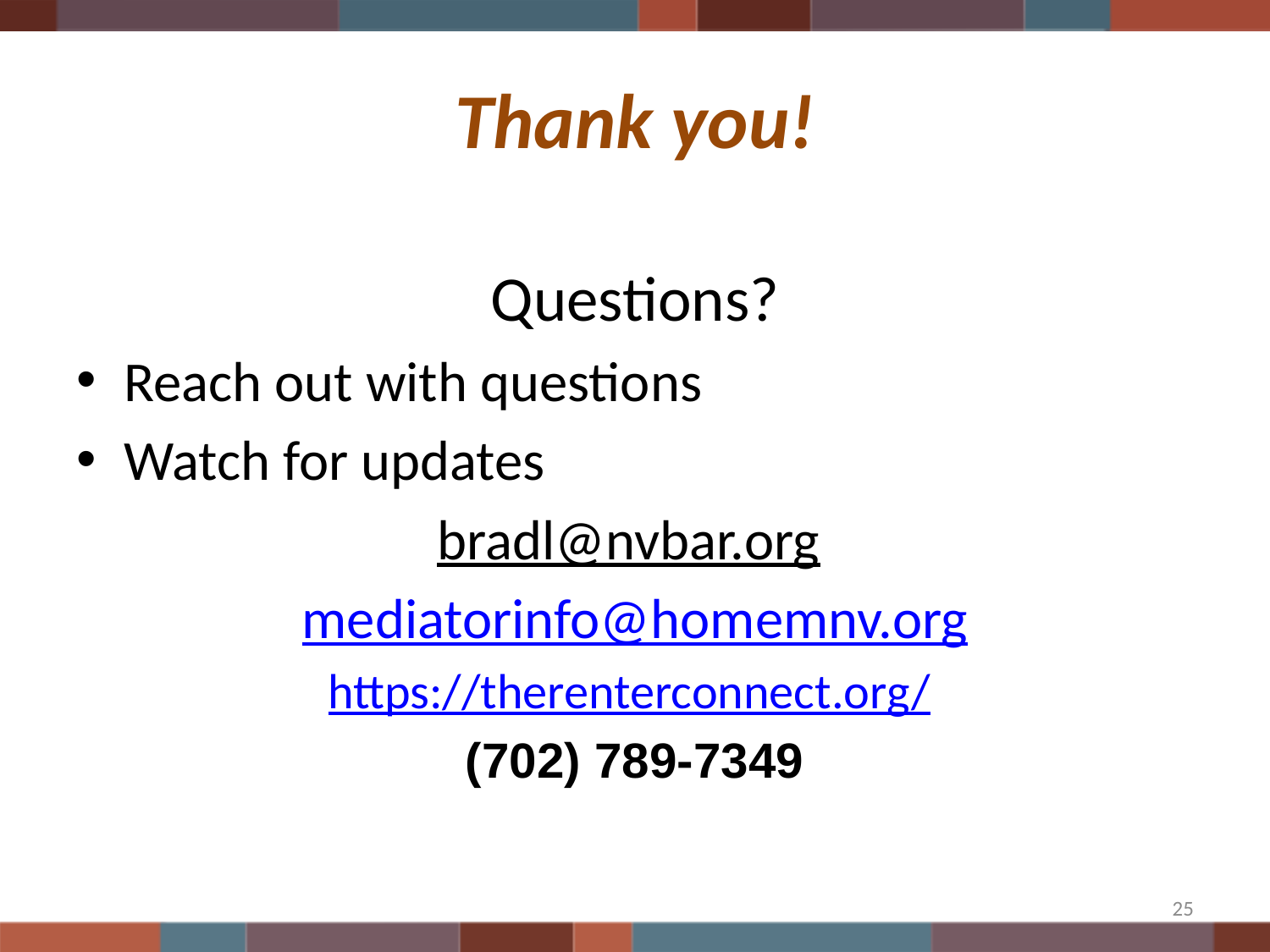

# Thank you!
Questions?
Reach out with questions
Watch for updates
bradl@nvbar.org
mediatorinfo@homemnv.org
https://therenterconnect.org/
(702) 789-7349

25